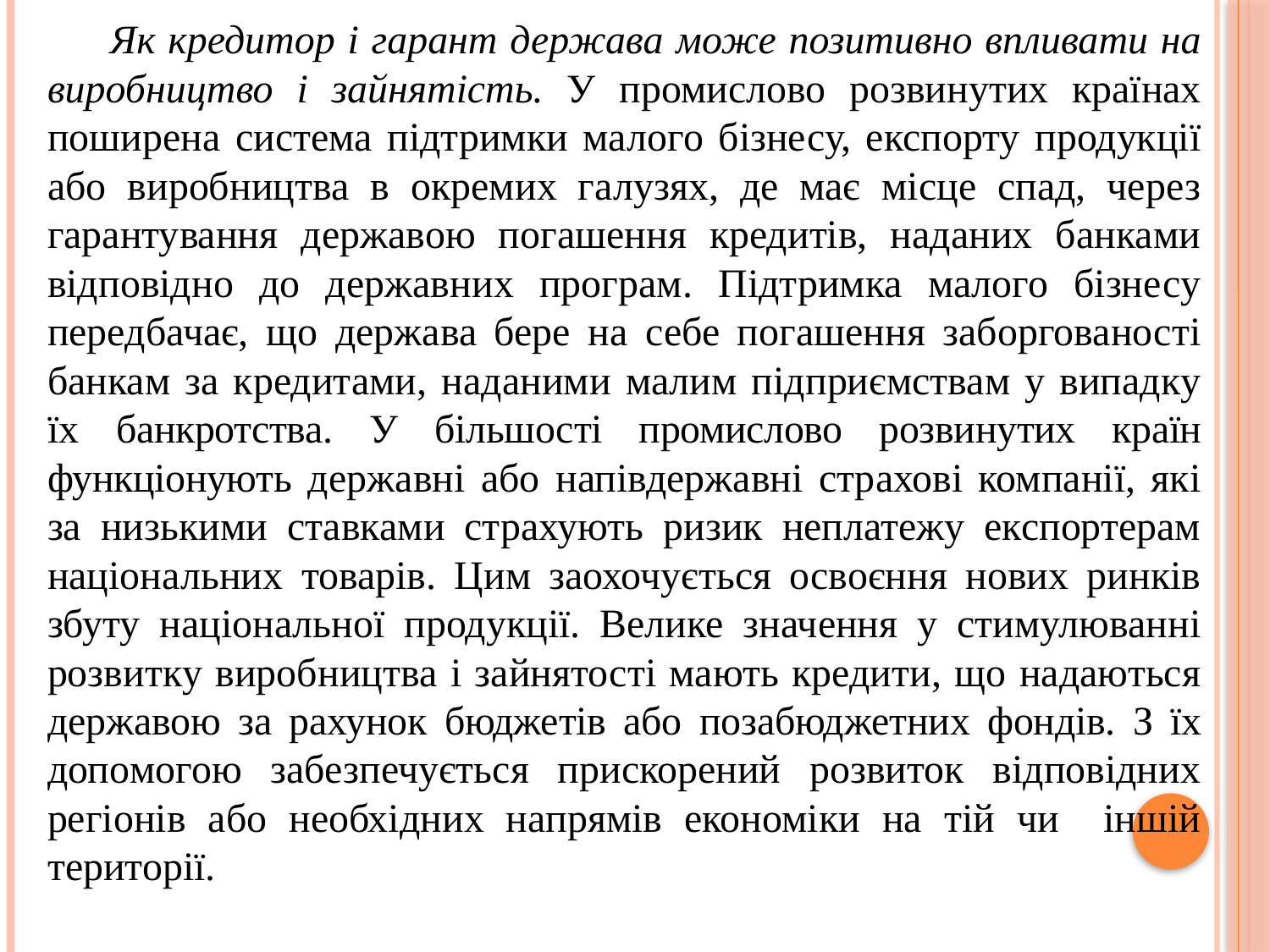

Як кредитор і гарант держава може позитивно впливати на виробництво і зайнятість. У промислово розвинутих країнах поширена система підтримки малого бізнесу, експорту продукції або виробництва в окремих галузях, де має місце спад, через гарантування державою погашення кредитів, наданих банками відповідно до державних програм. Підтримка малого бізнесу передбачає, що держава бере на себе погашення заборгованості банкам за кредитами, наданими малим підприємствам у випадку їх банкротства. У більшості промислово розвинутих країн функціонують державні або напівдержавні страхові компанії, які за низькими ставками страхують ризик неплатежу експортерам національних товарів. Цим заохочується освоєння нових ринків збуту національної продукції. Велике значення у стимулюванні розвитку виробництва і зайнятості мають кредити, що надаються державою за рахунок бюджетів або позабюджетних фондів. З їх допо­могою забезпечується прискорений розвиток відповідних регіонів або необхідних напрямів економіки на тій чи  іншій території.